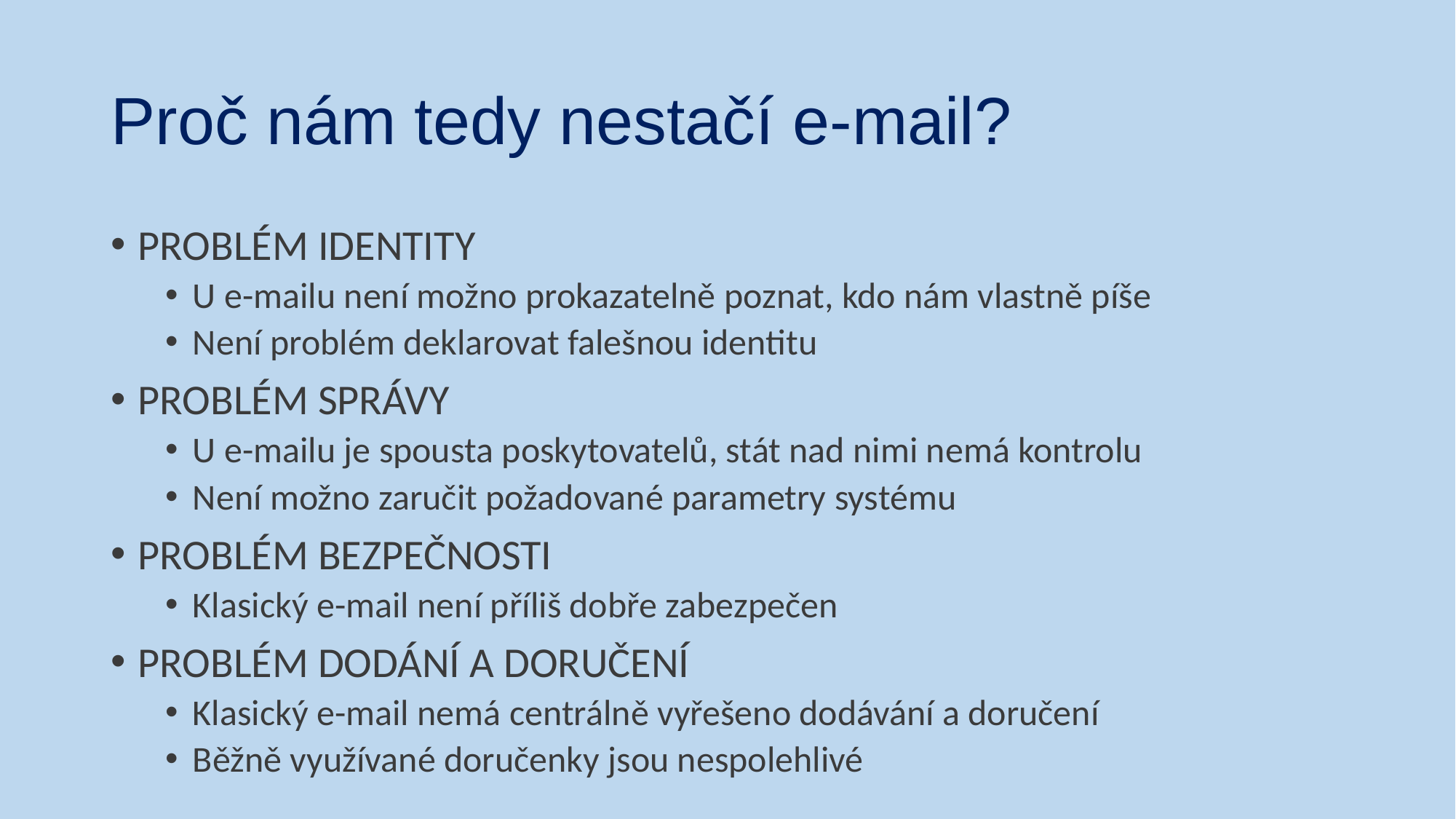

# Proč nám tedy nestačí e-mail?
PROBLÉM IDENTITY
U e-mailu není možno prokazatelně poznat, kdo nám vlastně píše
Není problém deklarovat falešnou identitu
PROBLÉM SPRÁVY
U e-mailu je spousta poskytovatelů, stát nad nimi nemá kontrolu
Není možno zaručit požadované parametry systému
PROBLÉM BEZPEČNOSTI
Klasický e-mail není příliš dobře zabezpečen
PROBLÉM DODÁNÍ A DORUČENÍ
Klasický e-mail nemá centrálně vyřešeno dodávání a doručení
Běžně využívané doručenky jsou nespolehlivé